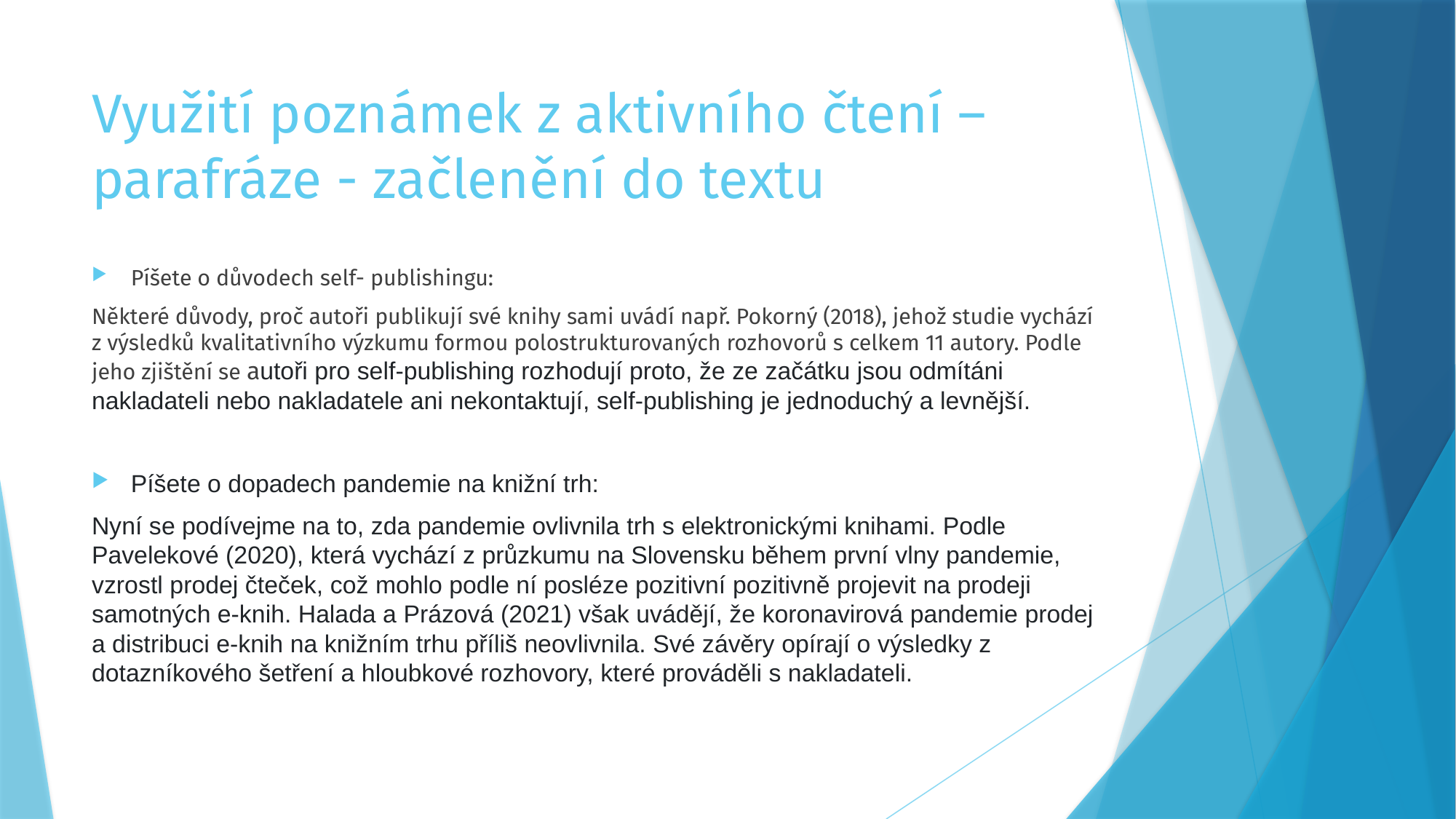

# Využití poznámek z aktivního čtení – parafráze - začlenění do textu
Píšete o důvodech self- publishingu:
Některé důvody, proč autoři publikují své knihy sami uvádí např. Pokorný (2018), jehož studie vychází z výsledků kvalitativního výzkumu formou polostrukturovaných rozhovorů s celkem 11 autory. Podle jeho zjištění se autoři pro self-publishing rozhodují proto, že ze začátku jsou odmítáni nakladateli nebo nakladatele ani nekontaktují, self-publishing je jednoduchý a levnější.

Píšete o dopadech pandemie na knižní trh:
Nyní se podívejme na to, zda pandemie ovlivnila trh s elektronickými knihami. Podle Pavelekové (2020), která vychází z průzkumu na Slovensku během první vlny pandemie, vzrostl prodej čteček, což mohlo podle ní posléze pozitivní pozitivně projevit na prodeji samotných e-knih. Halada a Prázová (2021) však uvádějí, že koronavirová pandemie prodej a distribuci e-knih na knižním trhu příliš neovlivnila. Své závěry opírají o výsledky z dotazníkového šetření a hloubkové rozhovory, které prováděli s nakladateli.